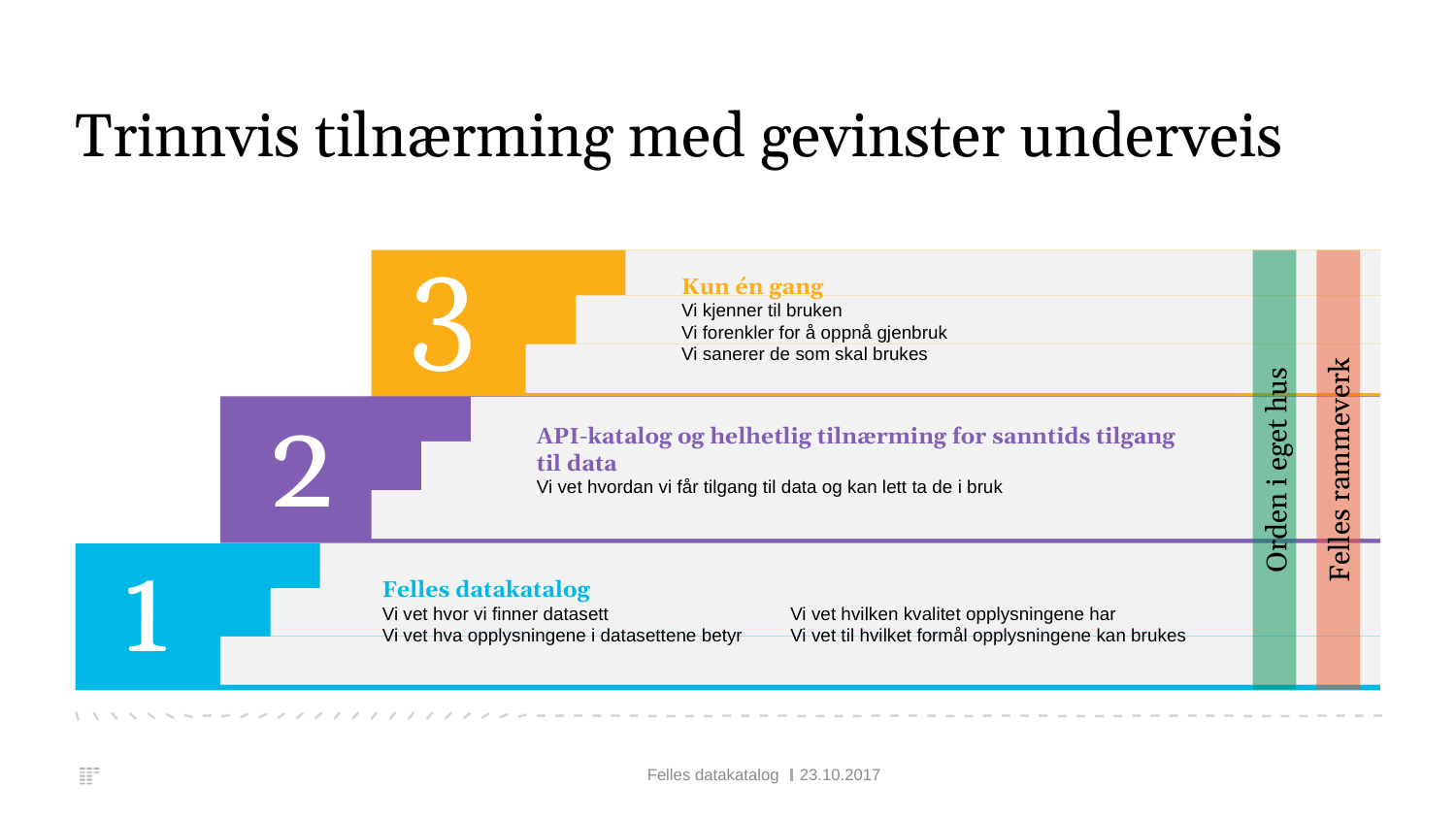

# Trinnvis tilnærming med gevinster underveis
3

Kun én gang
Vi kjenner til bruken
Vi forenkler for å oppnå gjenbruk
Vi sanerer de som skal brukes
2

API-katalog og helhetlig tilnærming for sanntids tilgang til data
Vi vet hvordan vi får tilgang til data og kan lett ta de i bruk
Orden i eget hus
Felles rammeverk
1

Felles datakatalog
Vi vet hvor vi finner datasett	Vi vet hvilken kvalitet opplysningene har
Vi vet hva opplysningene i datasettene betyr	Vi vet til hvilket formål opplysningene kan brukes
Felles datakatalog
23.10.2017